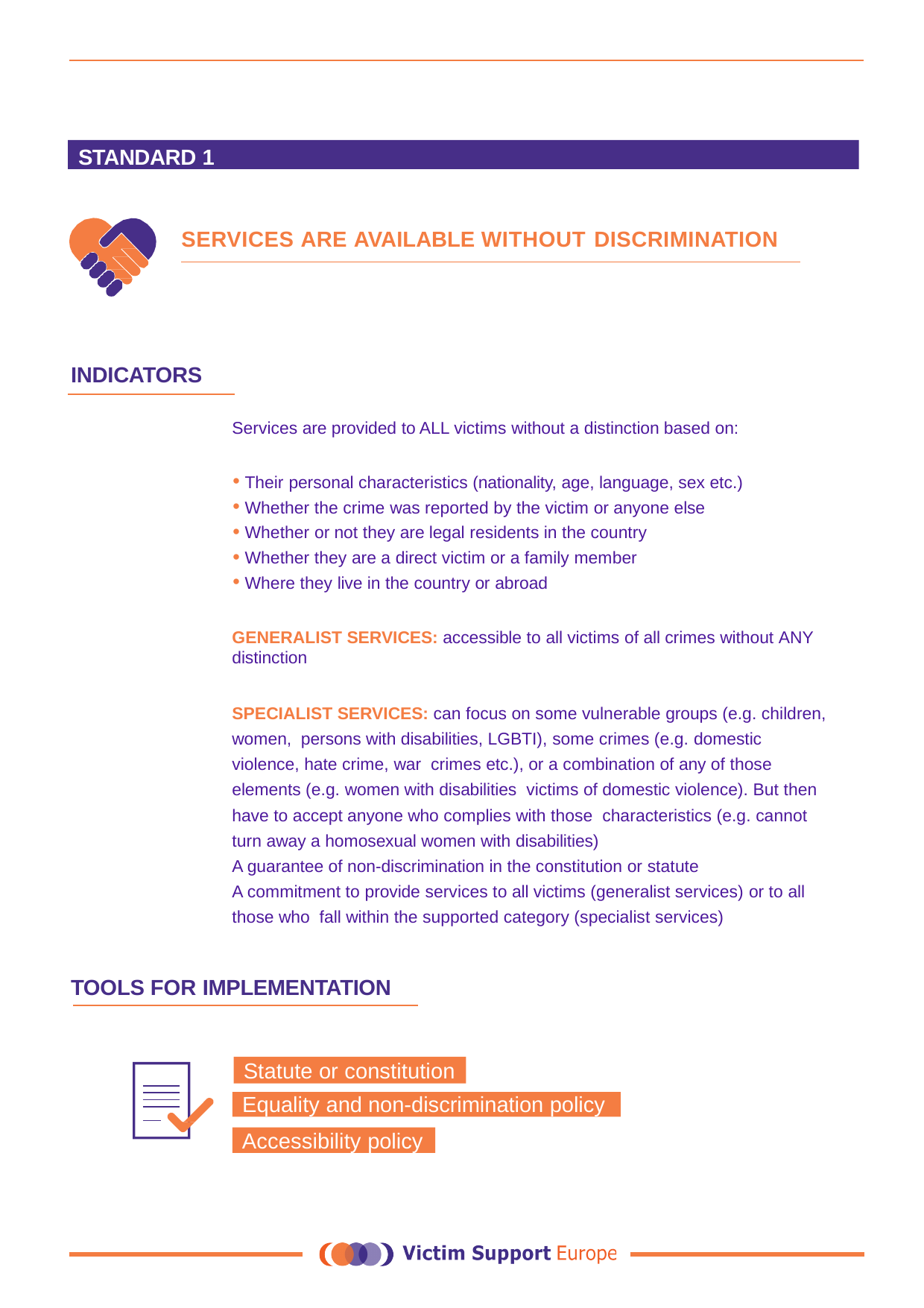

STANDARD 1

SERVICES ARE AVAILABLE WITHOUT DISCRIMINATION

INDICATORS

Services are provided to ALL victims without a distinction based on:

Their personal characteristics (nationality, age, language, sex etc.)
Whether the crime was reported by the victim or anyone else
Whether or not they are legal residents in the country
Whether they are a direct victim or a family member
Where they live in the country or abroad

GENERALIST SERVICES: accessible to all victims of all crimes without ANY distinction

SPECIALIST SERVICES: can focus on some vulnerable groups (e.g. children, women,  persons with disabilities, LGBTI), some crimes (e.g. domestic violence, hate crime, war  crimes etc.), or a combination of any of those elements (e.g. women with disabilities  victims of domestic violence). But then have to accept anyone who complies with those  characteristics (e.g. cannot turn away a homosexual women with disabilities)
A guarantee of non-discrimination in the constitution or statute
A commitment to provide services to all victims (generalist services) or to all those who  fall within the supported category (specialist services)

TOOLS FOR IMPLEMENTATION

Statute or constitution

Equality and non-discrimination policy

Accessibility policy